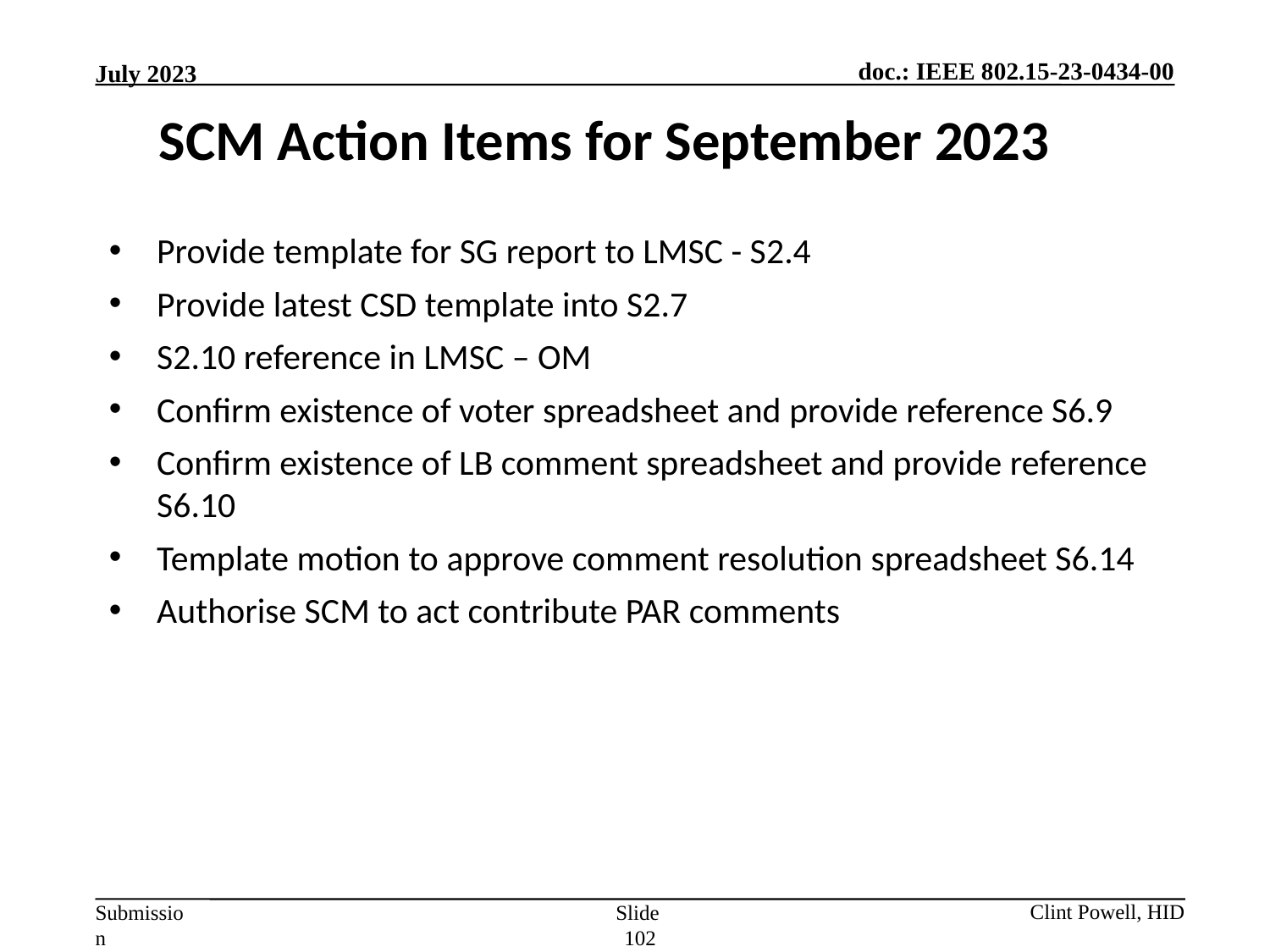

SCM Action Items for September 2023
Provide template for SG report to LMSC - S2.4
Provide latest CSD template into S2.7
S2.10 reference in LMSC – OM
Confirm existence of voter spreadsheet and provide reference S6.9
Confirm existence of LB comment spreadsheet and provide reference S6.10
Template motion to approve comment resolution spreadsheet S6.14
Authorise SCM to act contribute PAR comments
Slide 102